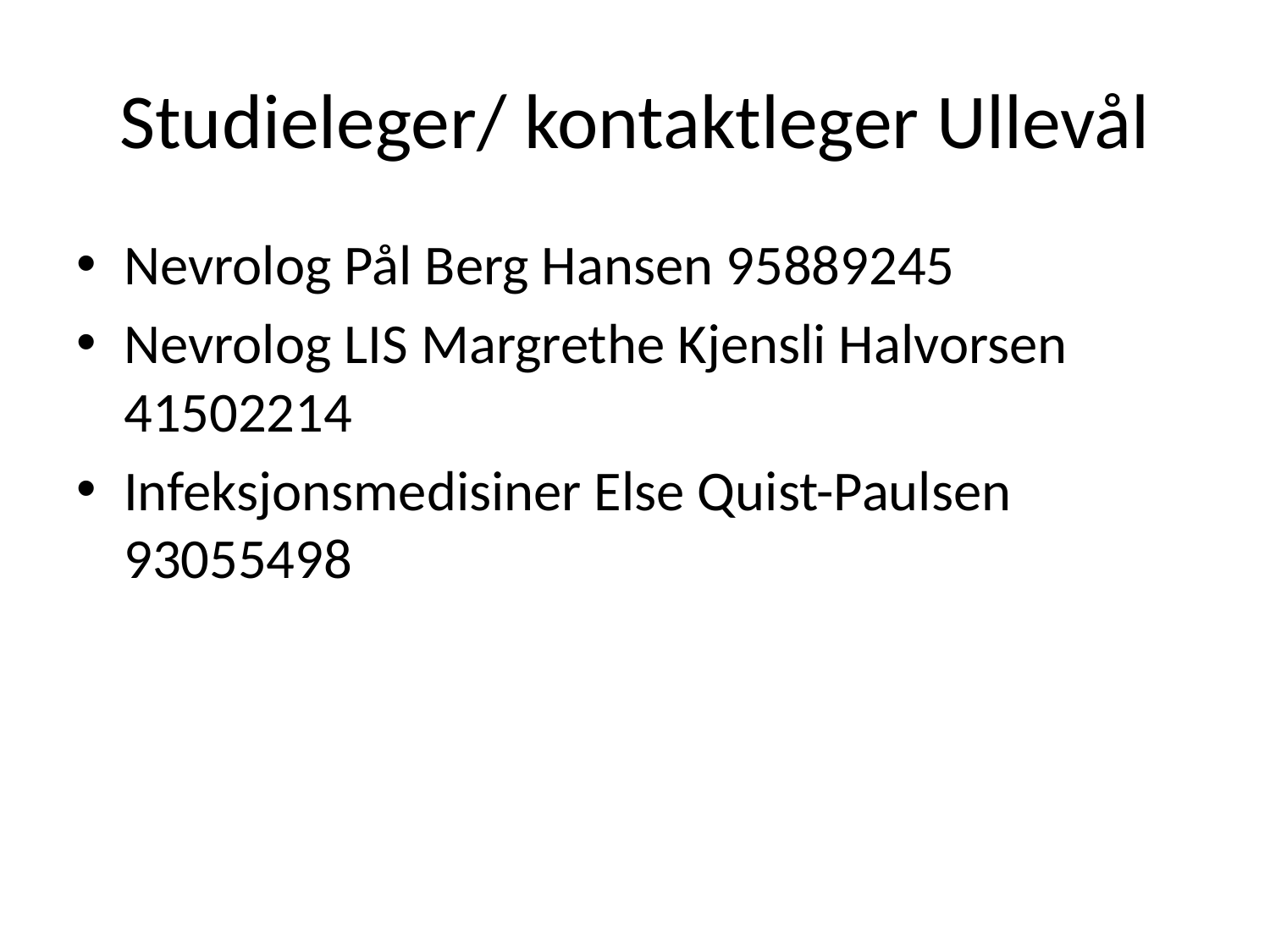

# Studieleger/ kontaktleger Ullevål
Nevrolog Pål Berg Hansen 95889245
Nevrolog LIS Margrethe Kjensli Halvorsen 41502214
Infeksjonsmedisiner Else Quist-Paulsen 93055498